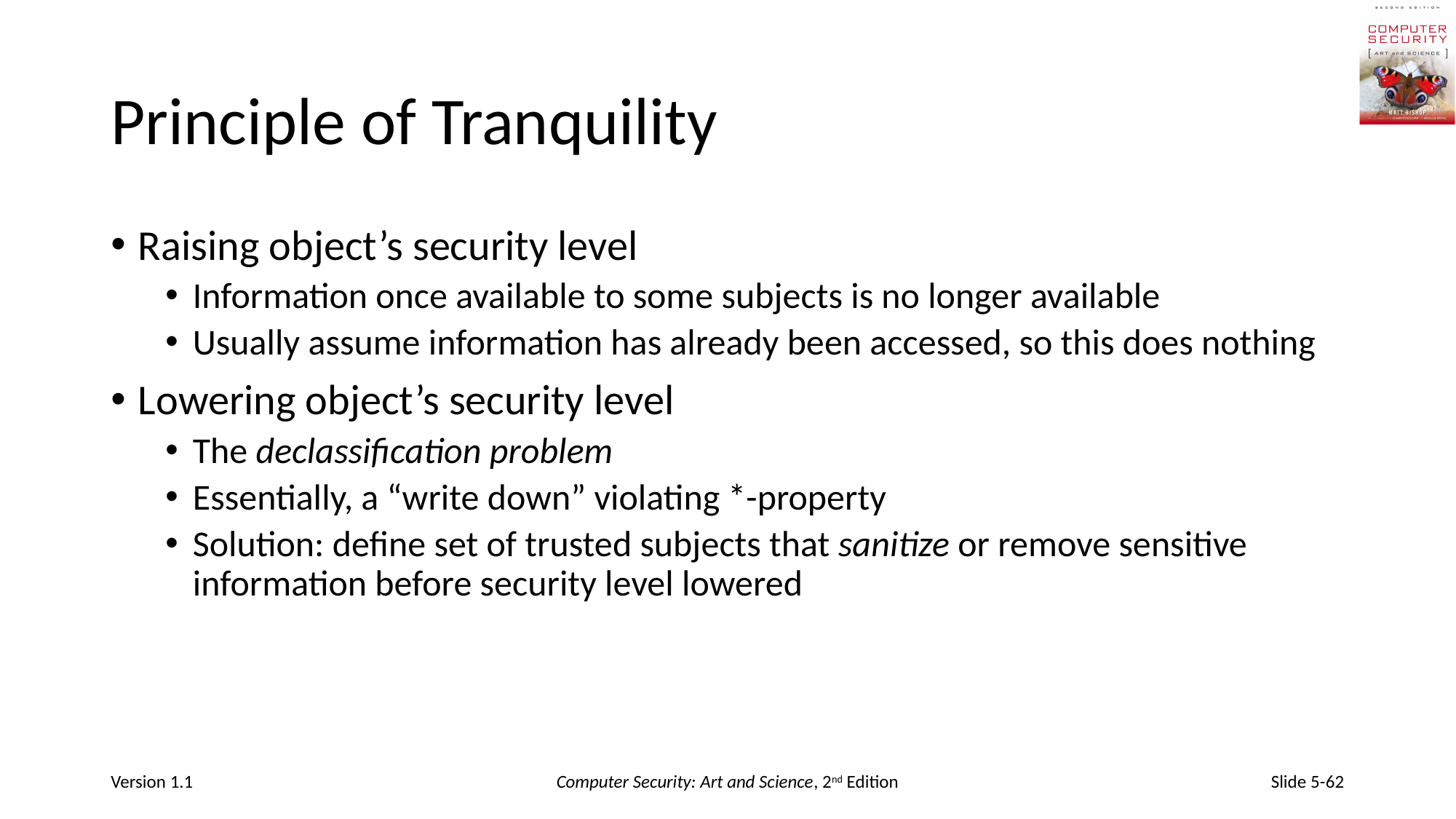

# Principle of Tranquility
Raising object’s security level
Information once available to some subjects is no longer available
Usually assume information has already been accessed, so this does nothing
Lowering object’s security level
The declassification problem
Essentially, a “write down” violating *-property
Solution: define set of trusted subjects that sanitize or remove sensitive information before security level lowered
Version 1.1
Computer Security: Art and Science, 2nd Edition
Slide 5-62